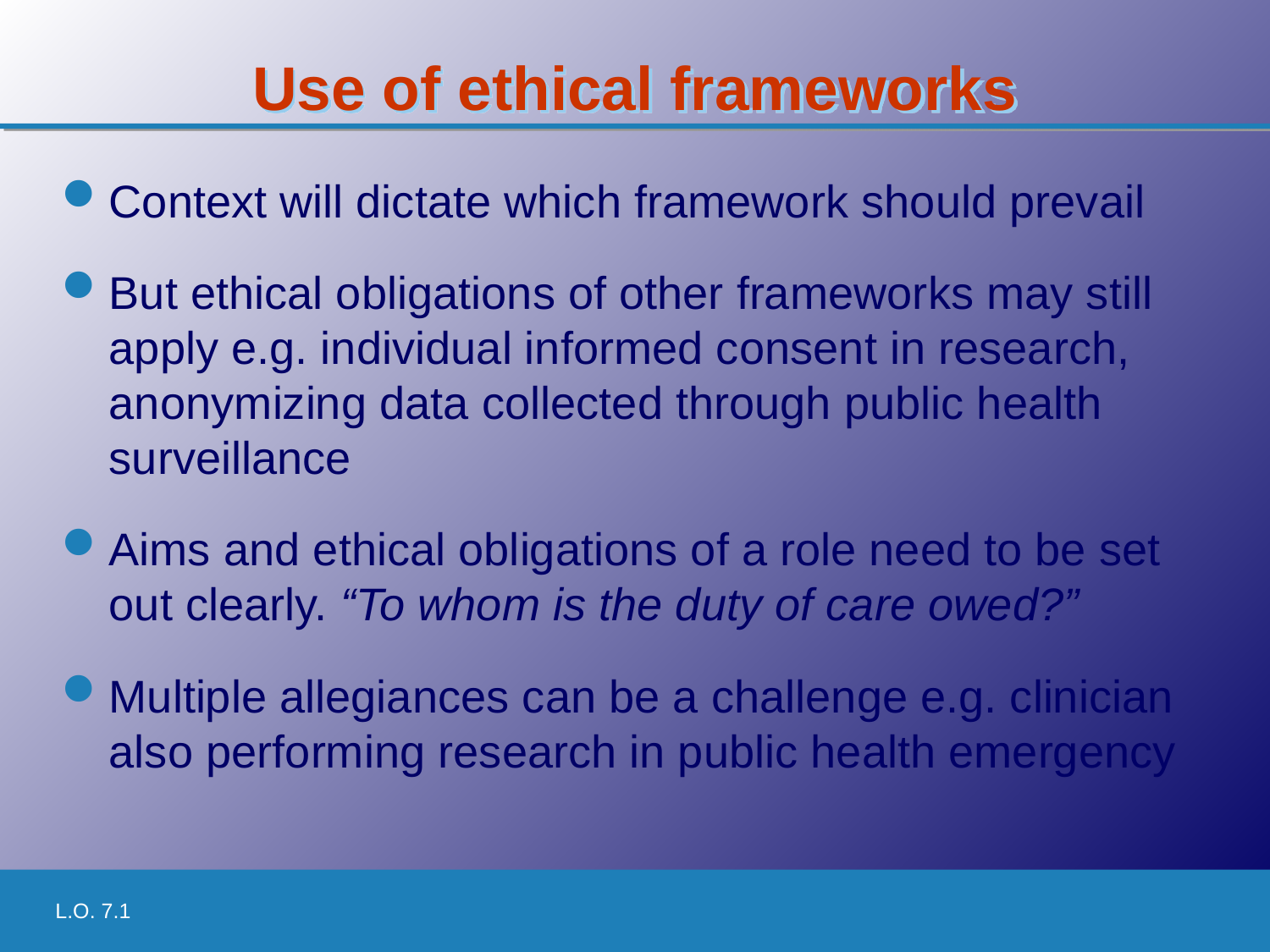

# Use of ethical frameworks
Context will dictate which framework should prevail
But ethical obligations of other frameworks may still apply e.g. individual informed consent in research, anonymizing data collected through public health surveillance
Aims and ethical obligations of a role need to be set out clearly. “To whom is the duty of care owed?”
Multiple allegiances can be a challenge e.g. clinician also performing research in public health emergency